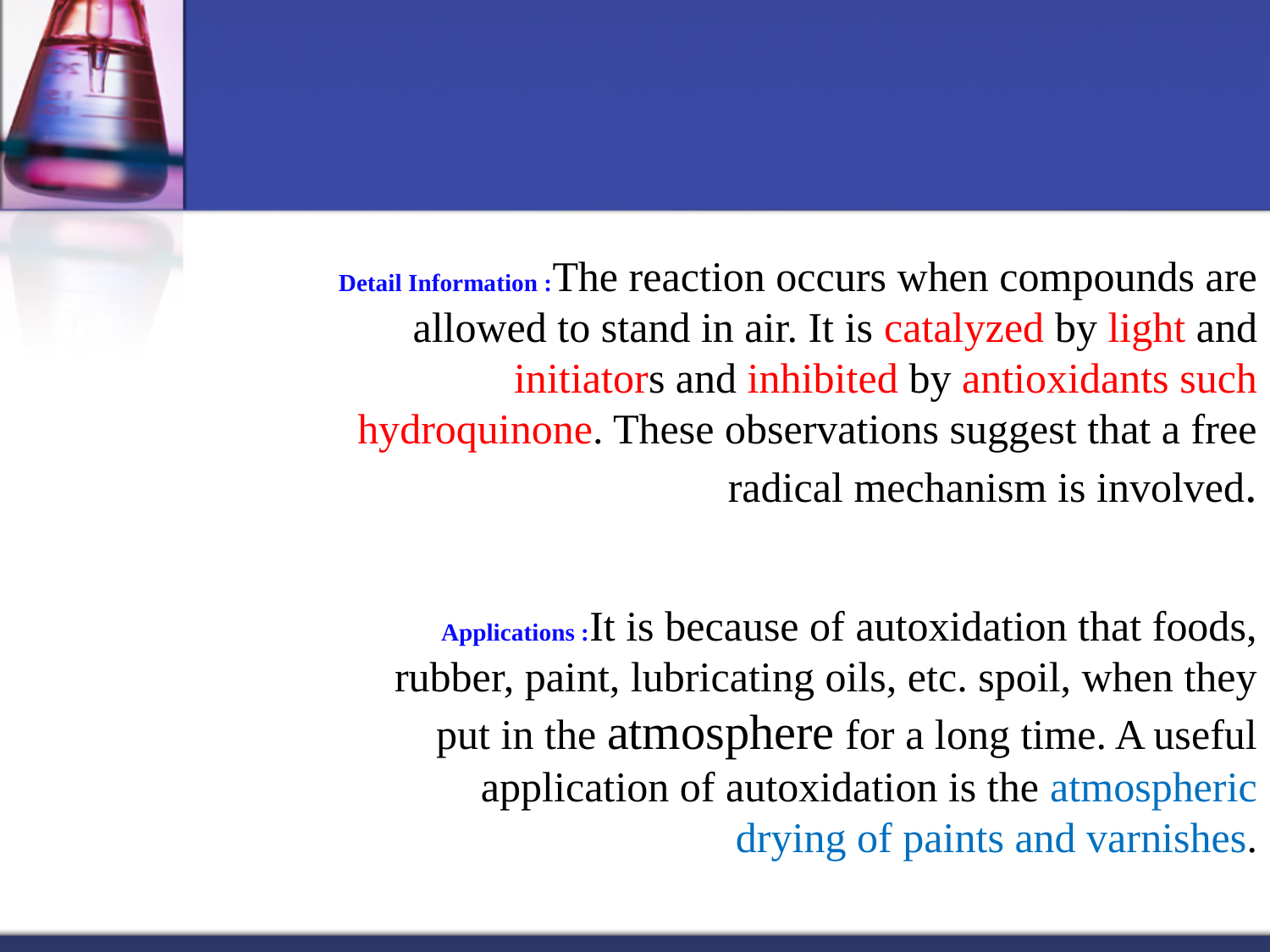

Detail Information :The reaction occurs when compounds are allowed to stand in air. It is catalyzed by light and initiators and inhibited by antioxidants such hydroquinone. These observations suggest that a free radical mechanism is involved.
Applications :It is because of autoxidation that foods, rubber, paint, lubricating oils, etc. spoil, when they put in the atmosphere for a long time. A useful application of autoxidation is the atmospheric drying of paints and varnishes.